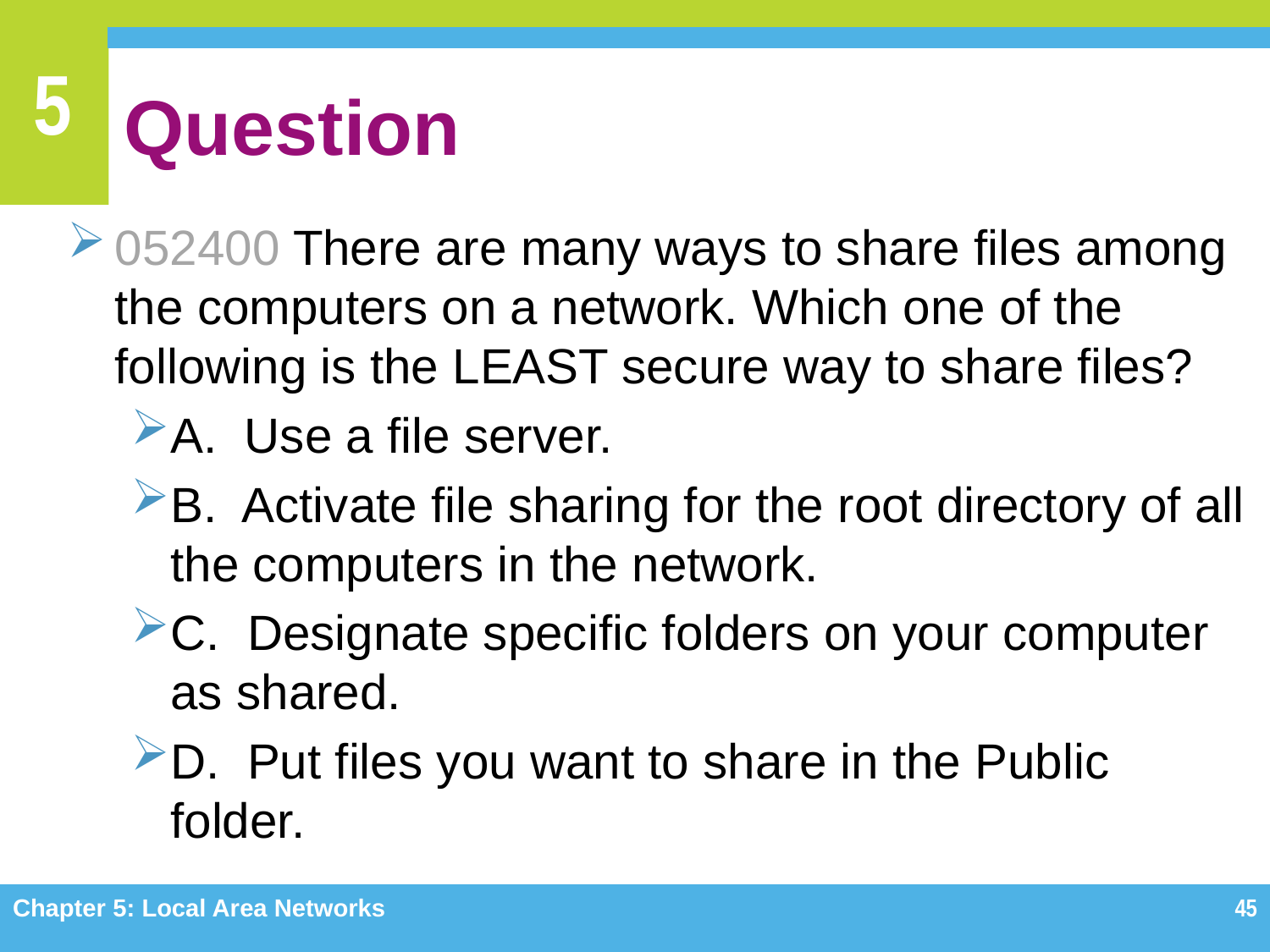

# Question
052400 There are many ways to share files among the computers on a network. Which one of the following is the LEAST secure way to share files?
A.  Use a file server.
B.  Activate file sharing for the root directory of all the computers in the network.
C.  Designate specific folders on your computer as shared.
D.  Put files you want to share in the Public folder.
Chapter 5: Local Area Networks
45